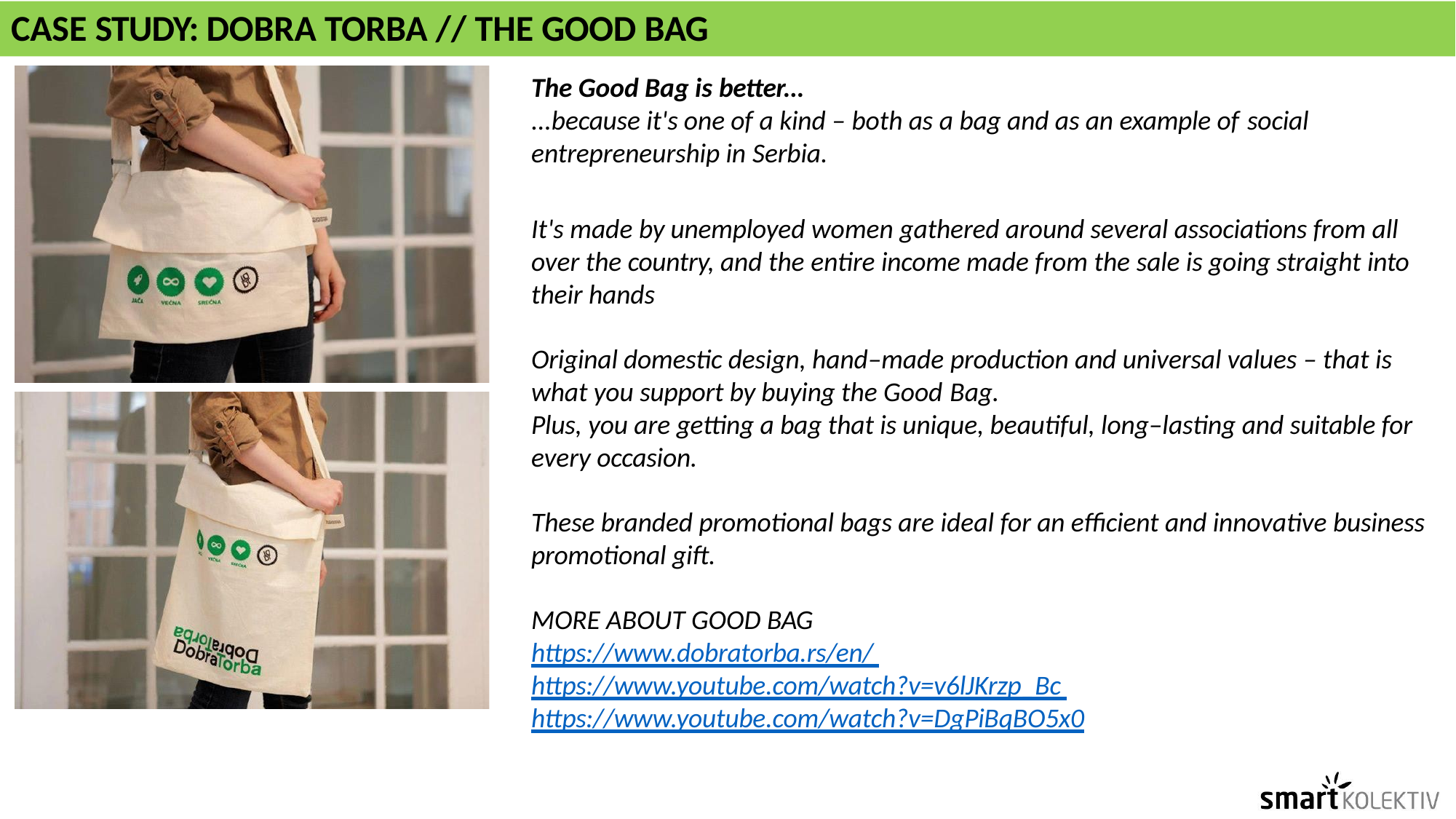

# CASE STUDY: DOBRA TORBA // THE GOOD BAG

The Good Bag is better...
...because it's one of a kind – both as a bag and as an example of social
entrepreneurship in Serbia.

It's made by unemployed women gathered around several associations from all  over the country, and the entire income made from the sale is going straight into  their hands

Original domestic design, hand–made production and universal values – that is  what you support by buying the Good Bag.
Plus, you are getting a bag that is unique, beautiful, long–lasting and suitable for  every occasion.

These branded promotional bags are ideal for an efficient and innovative business  promotional gift.

MORE ABOUT GOOD BAG
https://www.dobratorba.rs/en/  https://www.youtube.com/watch?v=v6lJKrzp_Bc  https://www.youtube.com/watch?v=DgPiBqBO5x0